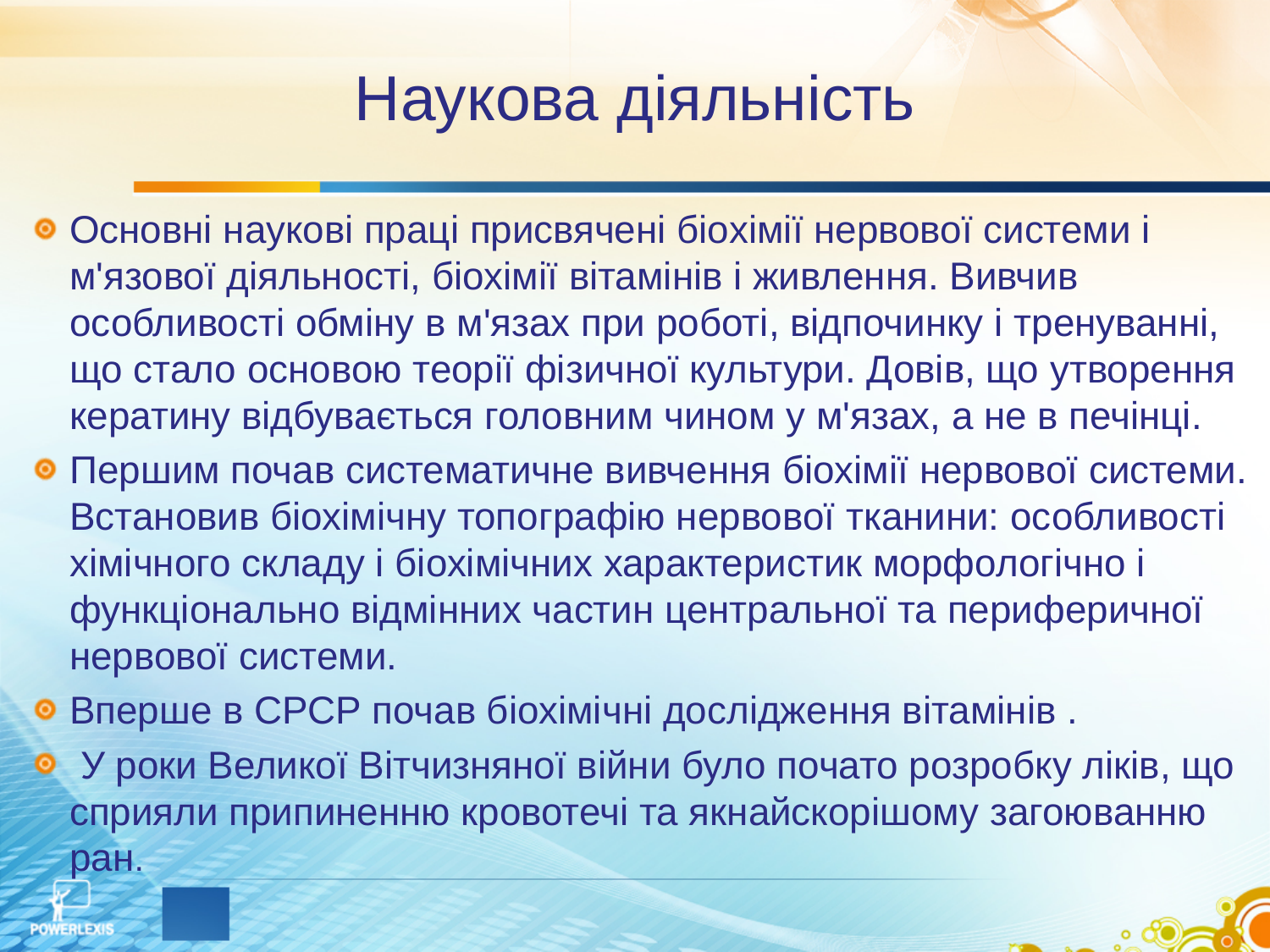

# Наукова діяльність
Основні наукові праці присвячені біохімії нервової системи і м'язової діяльності, біохімії вітамінів і живлення. Вивчив особливості обміну в м'язах при роботі, відпочинку і тренуванні, що стало основою теорії фізичної культури. Довів, що утворення кератину відбувається головним чином у м'язах, а не в печінці.
Першим почав систематичне вивчення біохімії нервової системи. Встановив біохімічну топографію нервової тканини: особливості хімічного складу і біохімічних характеристик морфологічно і функціонально відмінних частин центральної та периферичної нервової системи.
Вперше в СРСР почав біохімічні дослідження вітамінів .
 У роки Великої Вітчизняної війни було почато розробку ліків, що сприяли припиненню кровотечі та якнайскорішому загоюванню ран.